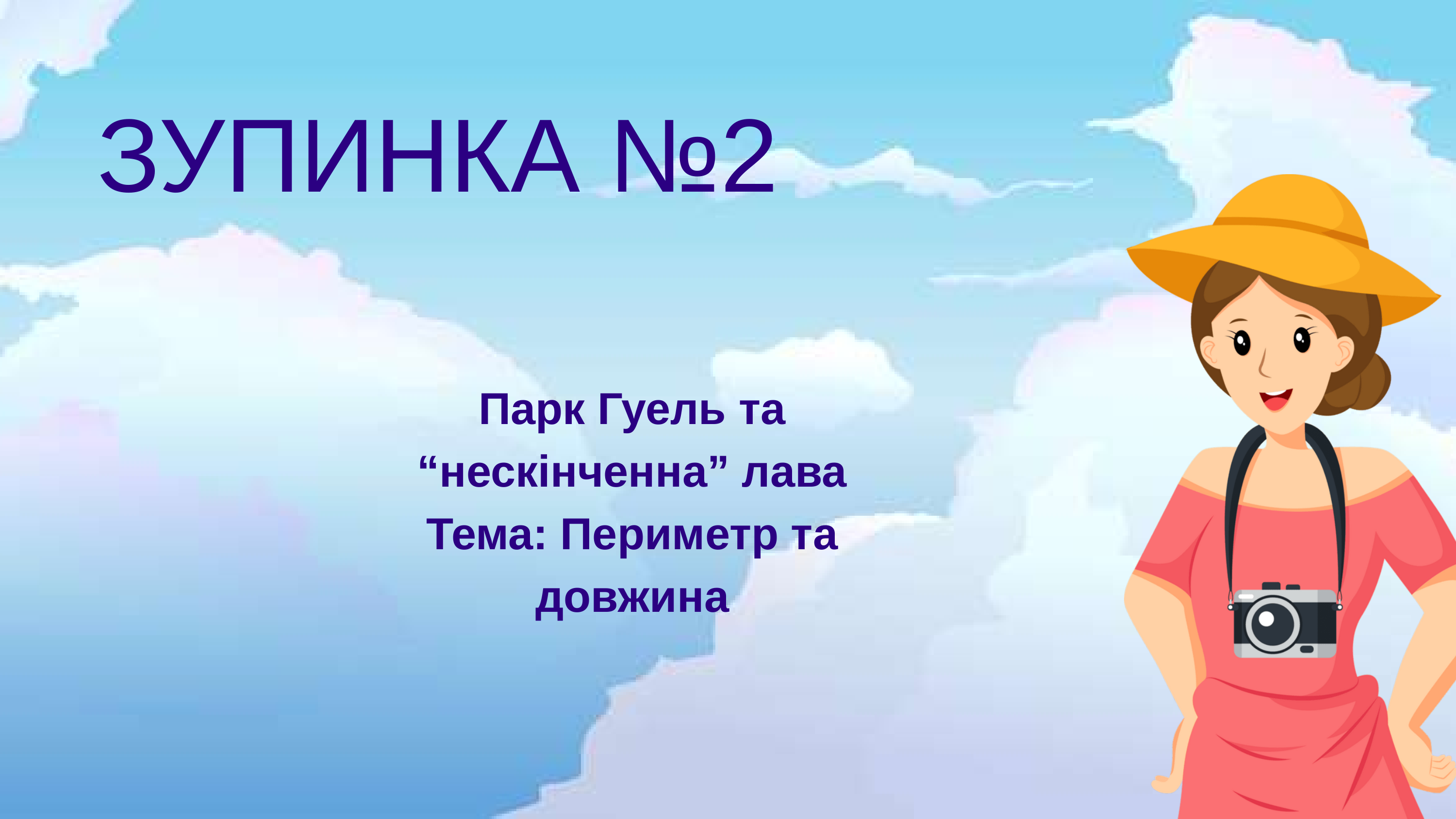

ЗУПИНКА №2

Парк Гуель та “нескінченна” лава
Тема: Периметр та довжина